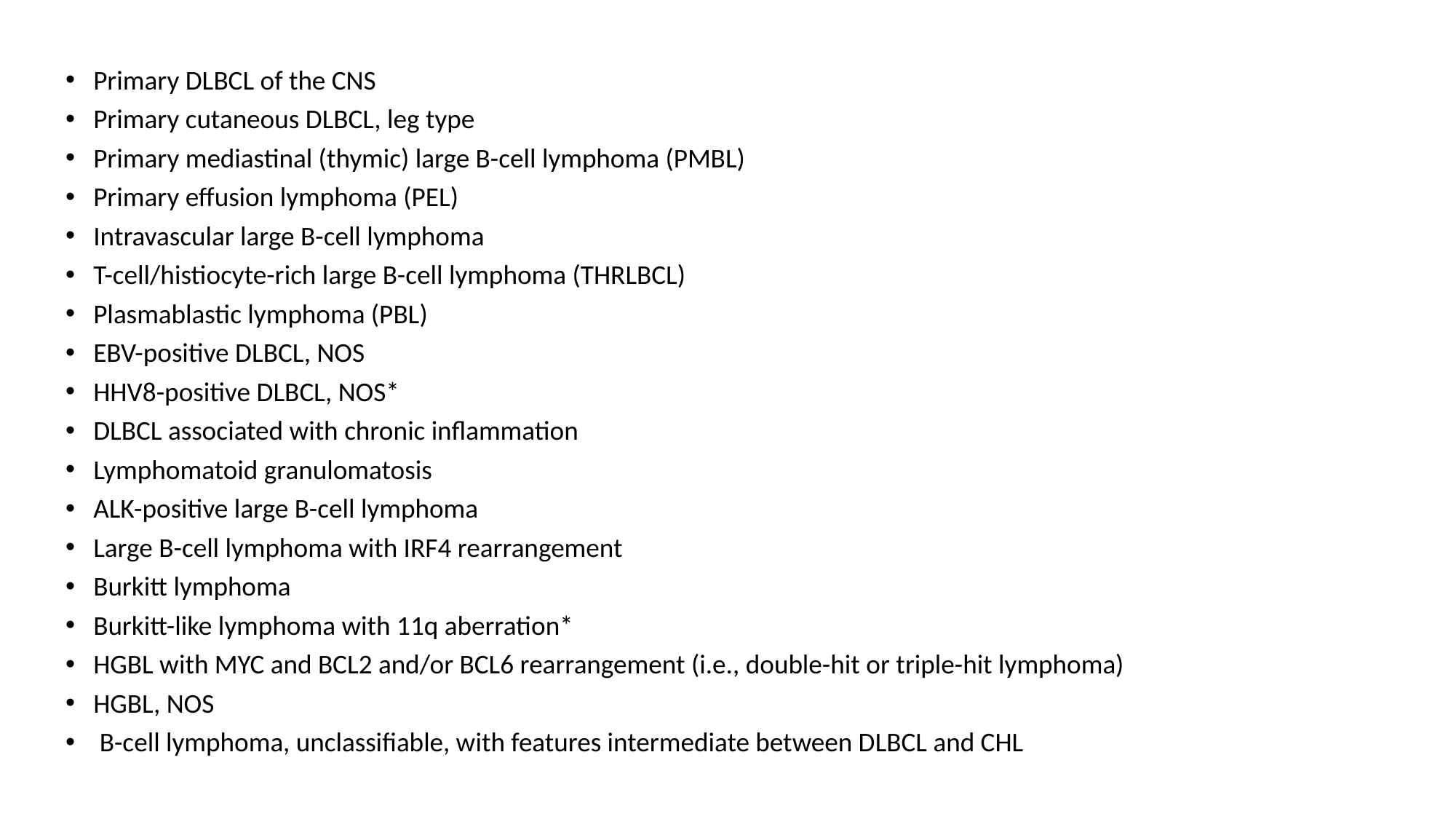

Primary DLBCL of the CNS
Primary cutaneous DLBCL, leg type
Primary mediastinal (thymic) large B-cell lymphoma (PMBL)
Primary effusion lymphoma (PEL)
Intravascular large B-cell lymphoma
T-cell/histiocyte-rich large B-cell lymphoma (THRLBCL)
Plasmablastic lymphoma (PBL)
EBV-positive DLBCL, NOS
HHV8-positive DLBCL, NOS*
DLBCL associated with chronic inflammation
Lymphomatoid granulomatosis
ALK-positive large B-cell lymphoma
Large B-cell lymphoma with IRF4 rearrangement
Burkitt lymphoma
Burkitt-like lymphoma with 11q aberration*
HGBL with MYC and BCL2 and/or BCL6 rearrangement (i.e., double-hit or triple-hit lymphoma)
HGBL, NOS
 B-cell lymphoma, unclassifiable, with features intermediate between DLBCL and CHL